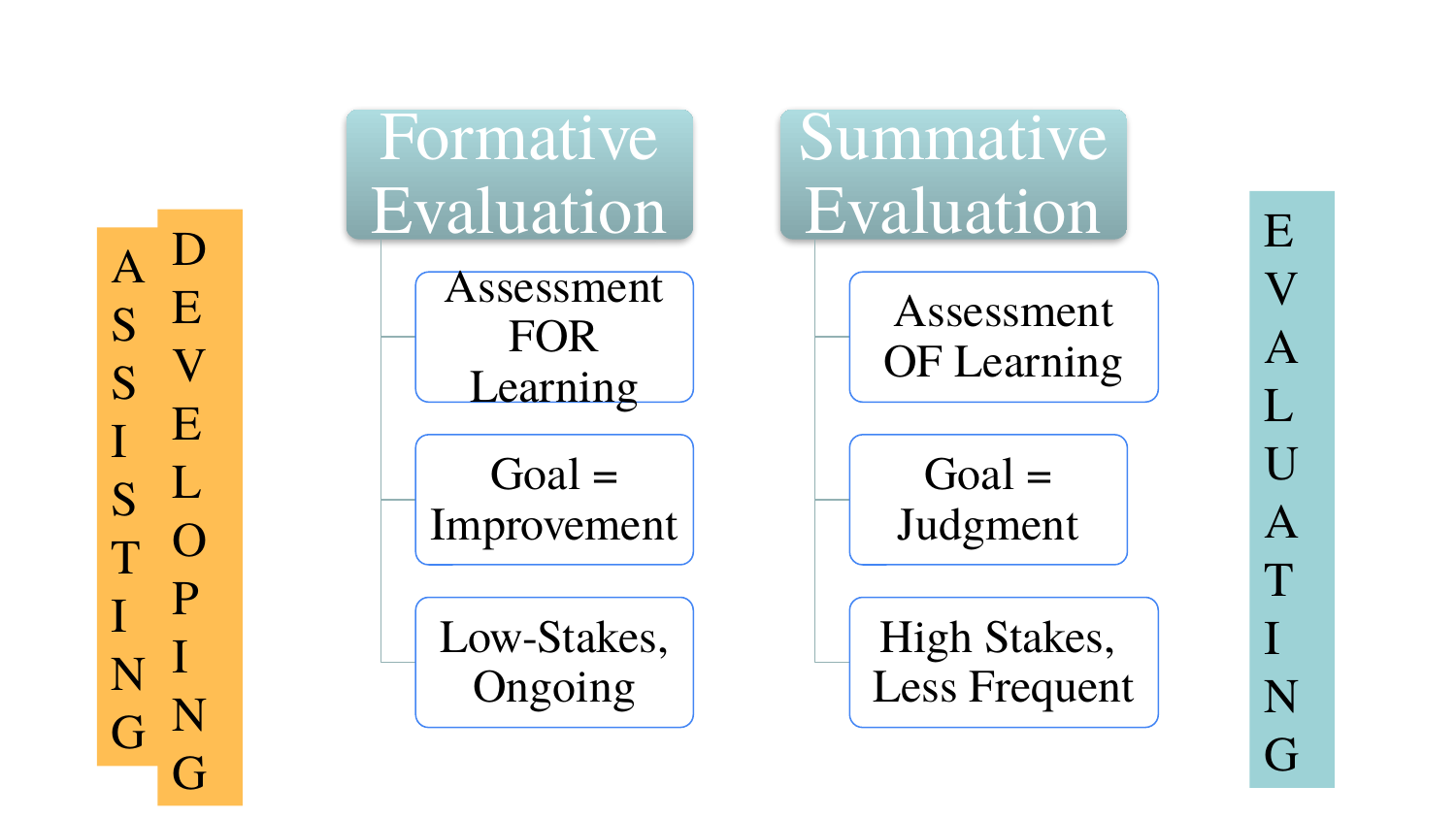

Formative Evaluation
Summative Evaluation

Assessment FOR Learning
Assessment OF Learning

Goal = Improvement
Goal = Judgment

Low-Stakes, Ongoing
High Stakes,  Less Frequent
E
V
A
L
U
A
T
I
N
G
D
E
V
E
L
O
P
I
N
G
A
S
S
I
S
T
I
N
G